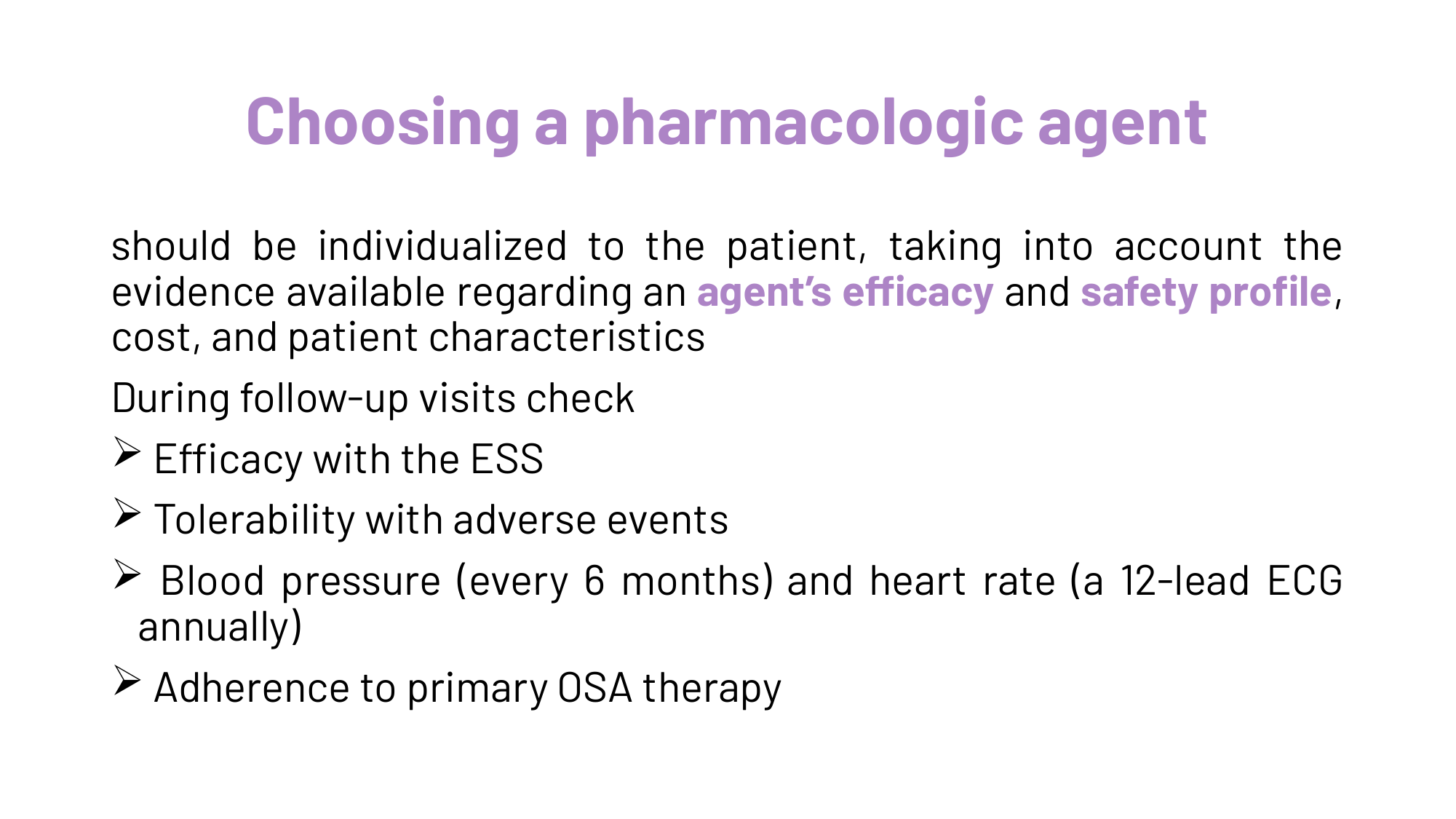

# Choosing a pharmacologic agent
should be individualized to the patient, taking into account the evidence available regarding an agent’s efficacy and safety profile, cost, and patient characteristics
During follow-up visits check
 Efficacy with the ESS
 Tolerability with adverse events
 Blood pressure (every 6 months) and heart rate (a 12-lead ECG annually)
 Adherence to primary OSA therapy